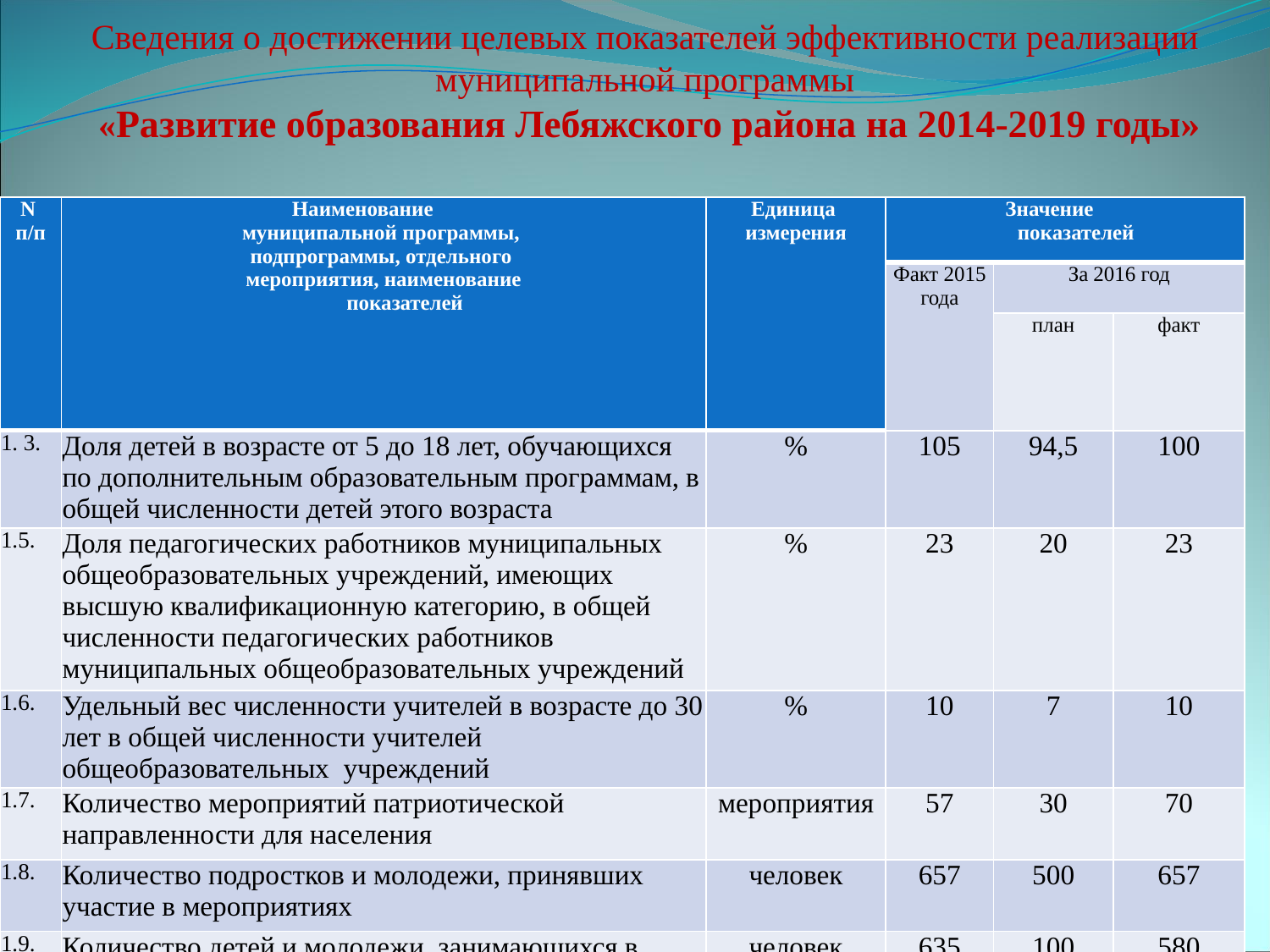

Сведения о достижении целевых показателей эффективности реализации муниципальной программы
 «Развитие образования Лебяжского района на 2014-2019 годы»
| N п/п | Наименование муниципальной программы, подпрограммы, отдельного мероприятия, наименование показателей | Единица измерения | Значение показателей |  |  |
| --- | --- | --- | --- | --- | --- |
|  |  |  | Факт 2015 года | За 2016 год |  |
|  |  |  |  | план | факт |
| 1. 3. | Доля детей в возрасте от 5 до 18 лет, обучающихся по дополнительным образовательным программам, в общей численности детей этого возраста | % | 105 | 94,5 | 100 |
| 1.5. | Доля педагогических работников муниципальных общеобразовательных учреждений, имеющих высшую квалификационную категорию, в общей численности педагогических работников муниципальных общеобразовательных учреждений | % | 23 | 20 | 23 |
| 1.6. | Удельный вес численности учителей в возрасте до 30 лет в общей численности учителей общеобразовательных учреждений | % | 10 | 7 | 10 |
| 1.7. | Количество мероприятий патриотической направленности для населения | мероприятия | 57 | 30 | 70 |
| 1.8. | Количество подростков и молодежи, принявших участие в мероприятиях | человек | 657 | 500 | 657 |
| 1.9. | Количество детей и молодежи, занимающихся в объединениях образовательных учреждений | человек | 635 | 100 | 580 |
31